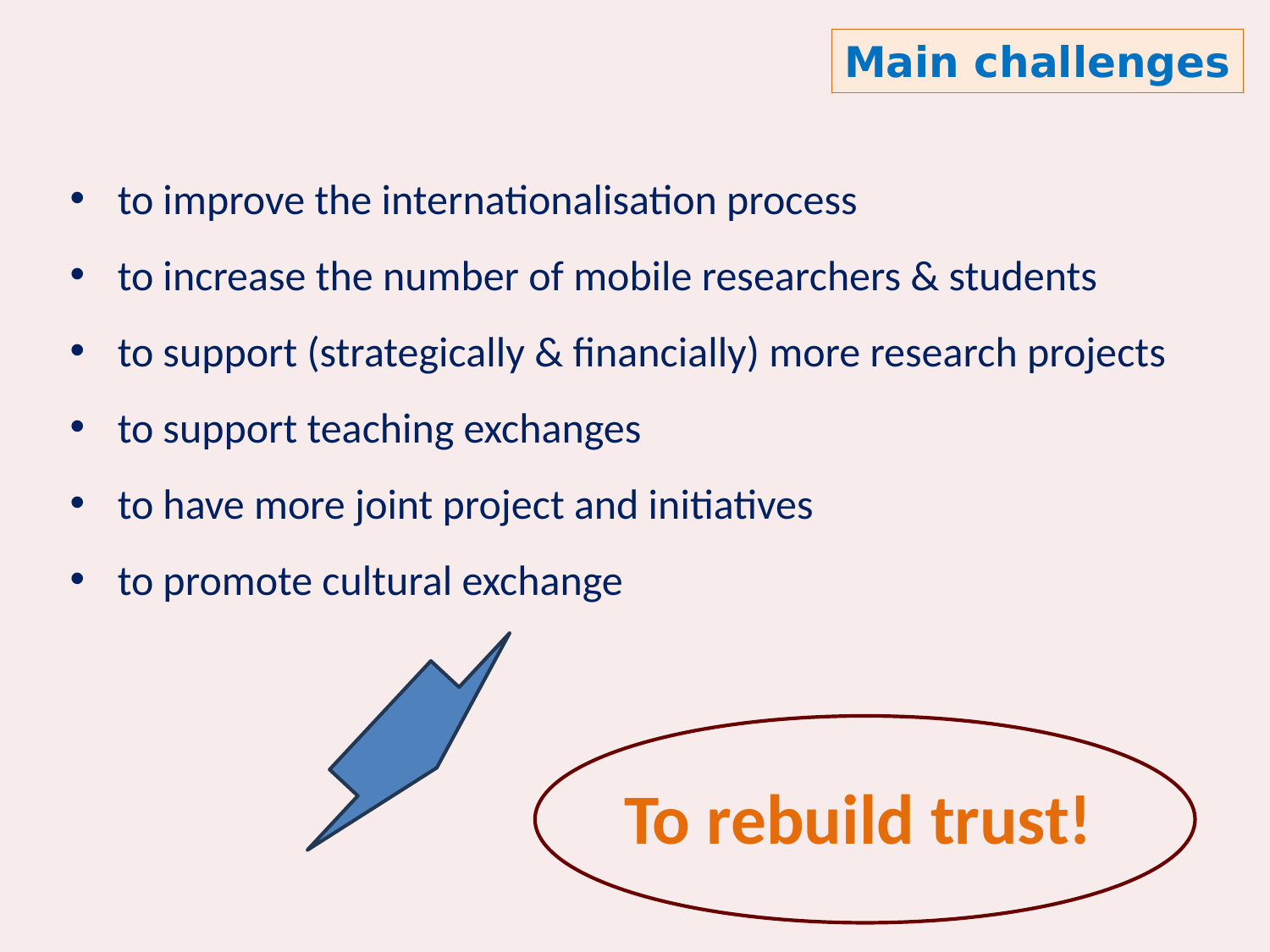

Main challenges
to improve the internationalisation process
to increase the number of mobile researchers & students
to support (strategically & financially) more research projects
to support teaching exchanges
to have more joint project and initiatives
to promote cultural exchange

To rebuild trust!